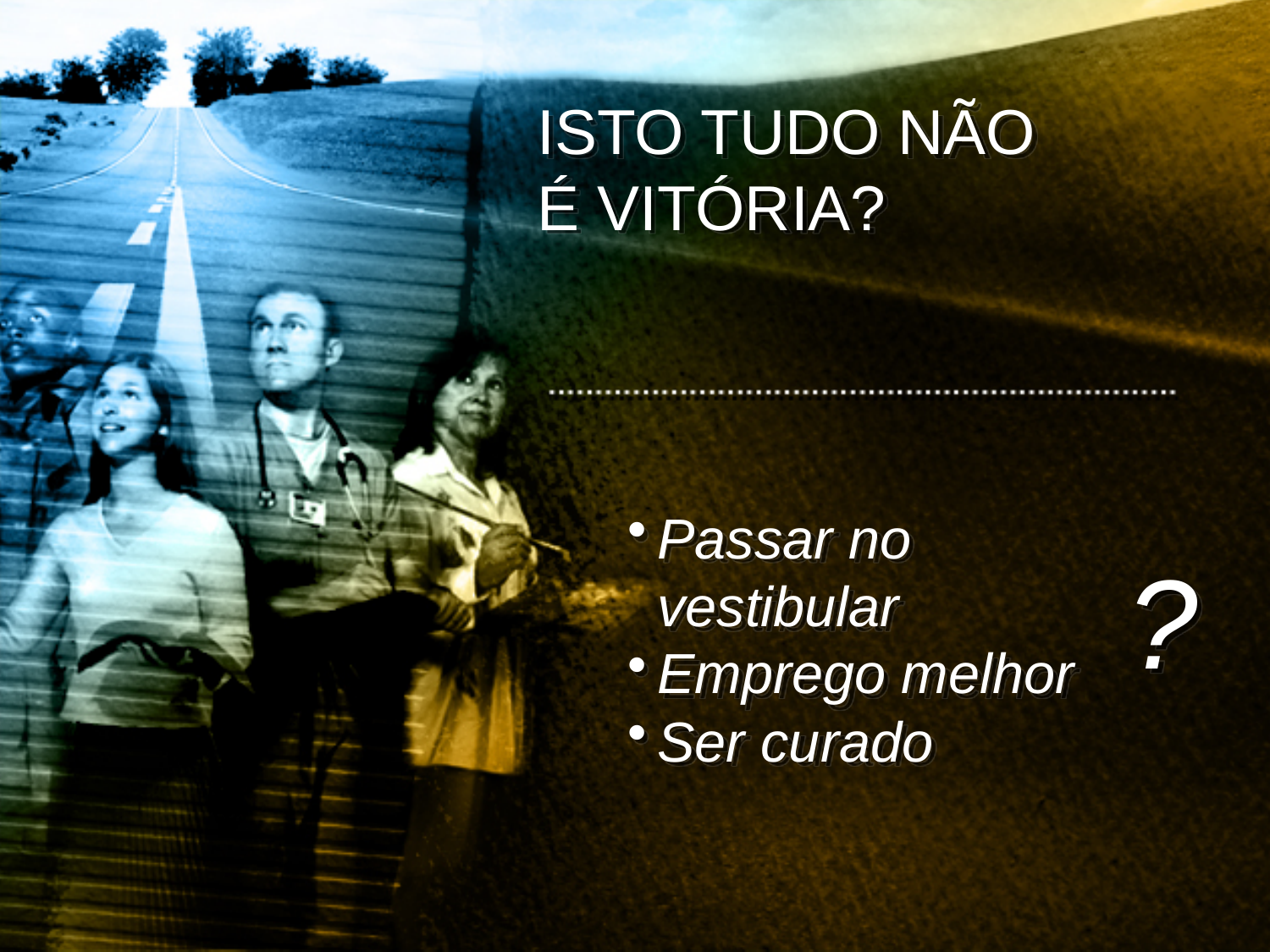

ISTO TUDO NÃO É VITÓRIA?
Passar no vestibular
Emprego melhor
Ser curado

?